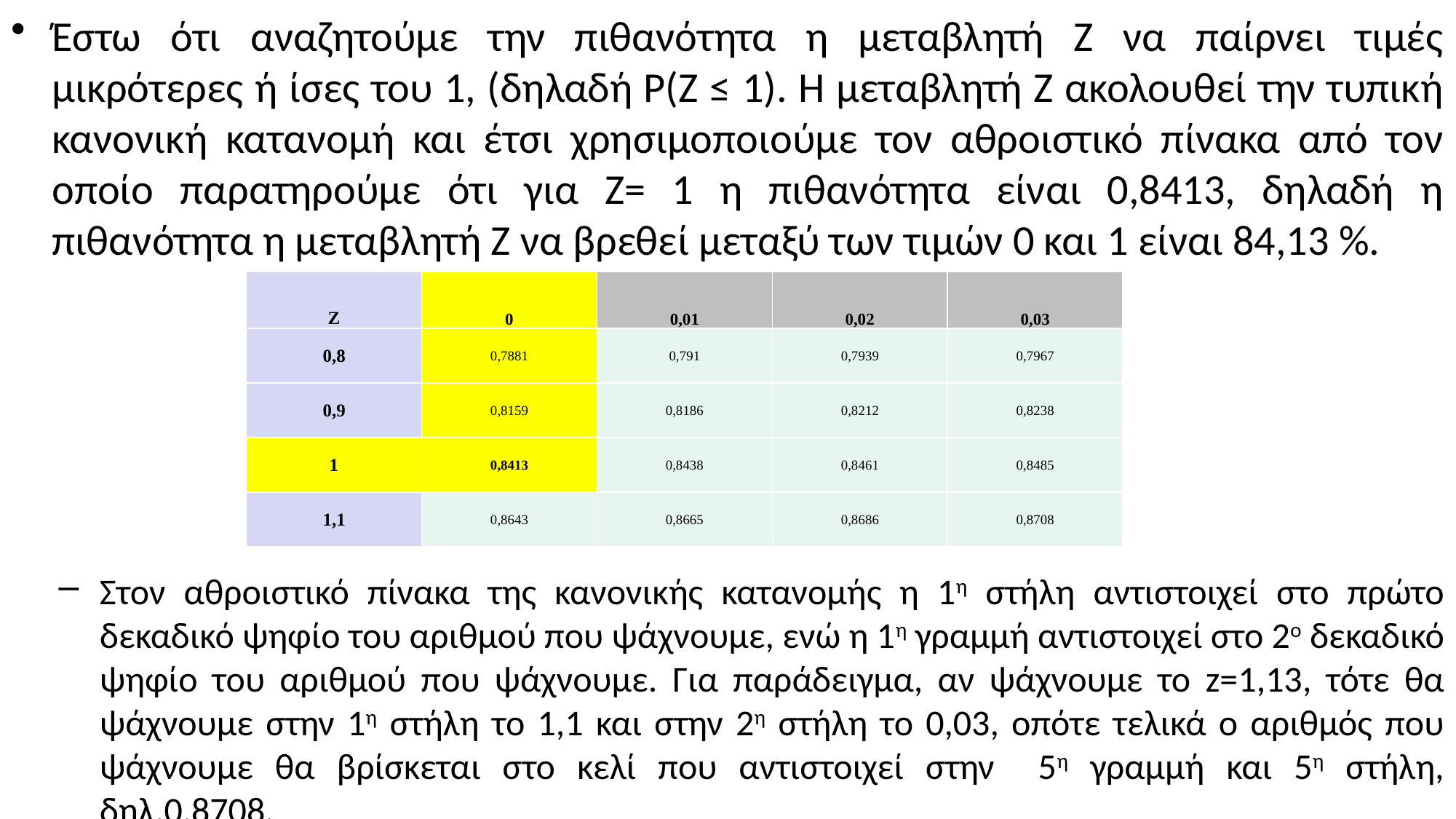

Έστω ότι αναζητούμε την πιθανότητα η μεταβλητή Ζ να παίρνει τιμές μικρότερες ή ίσες του 1, (δηλαδή Ρ(Ζ ≤ 1). Η μεταβλητή Ζ ακολουθεί την τυπική κανονική κατανομή και έτσι χρησιμοποιούμε τον αθροιστικό πίνακα από τον οποίο παρατηρούμε ότι για Ζ= 1 η πιθανότητα είναι 0,8413, δηλαδή η πιθανότητα η μεταβλητή Ζ να βρεθεί μεταξύ των τιμών 0 και 1 είναι 84,13 %.

Στον αθροιστικό πίνακα της κανονικής κατανομής η 1η στήλη αντιστοιχεί στο πρώτο δεκαδικό ψηφίο του αριθμού που ψάχνουμε, ενώ η 1η γραμμή αντιστοιχεί στο 2ο δεκαδικό ψηφίο του αριθμού που ψάχνουμε. Για παράδειγμα, αν ψάχνουμε το z=1,13, τότε θα ψάχνουμε στην 1η στήλη το 1,1 και στην 2η στήλη το 0,03, οπότε τελικά ο αριθμός που ψάχνουμε θα βρίσκεται στο κελί που αντιστοιχεί στην  5η γραμμή και 5η στήλη, δηλ.0,8708.

| Ζ | 0 | 0,01 | 0,02 | 0,03 |
| --- | --- | --- | --- | --- |
| 0,8 | 0,7881 | 0,791 | 0,7939 | 0,7967 |
| 0,9 | 0,8159 | 0,8186 | 0,8212 | 0,8238 |
| 1 | 0,8413 | 0,8438 | 0,8461 | 0,8485 |
| 1,1 | 0,8643 | 0,8665 | 0,8686 | 0,8708 |